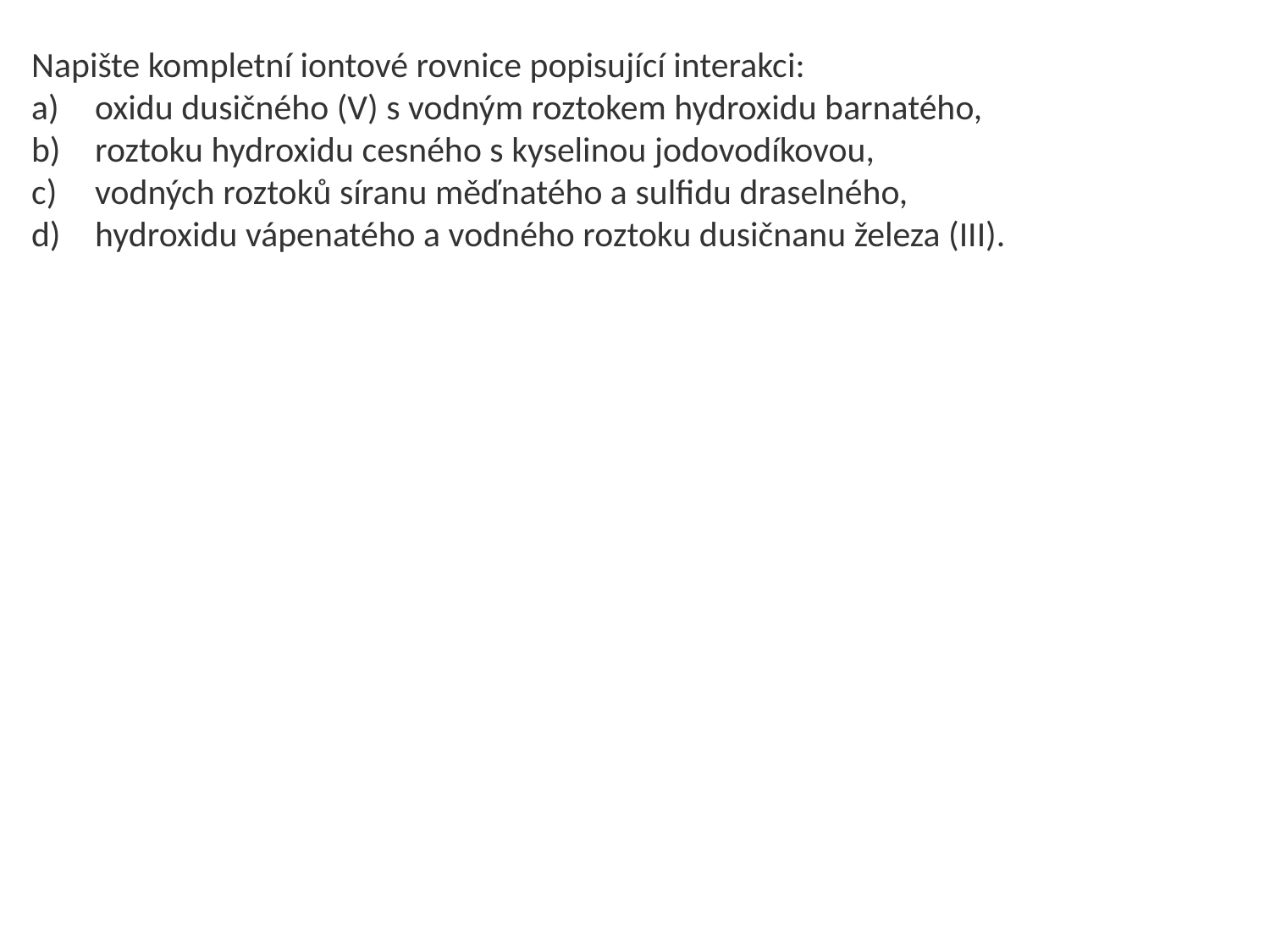

Napište kompletní iontové rovnice popisující interakci:
oxidu dusičného (V) s vodným roztokem hydroxidu barnatého,
roztoku hydroxidu cesného s kyselinou jodovodíkovou,
vodných roztoků síranu měďnatého a sulfidu draselného, ​​
hydroxidu vápenatého a vodného roztoku dusičnanu železa (III).